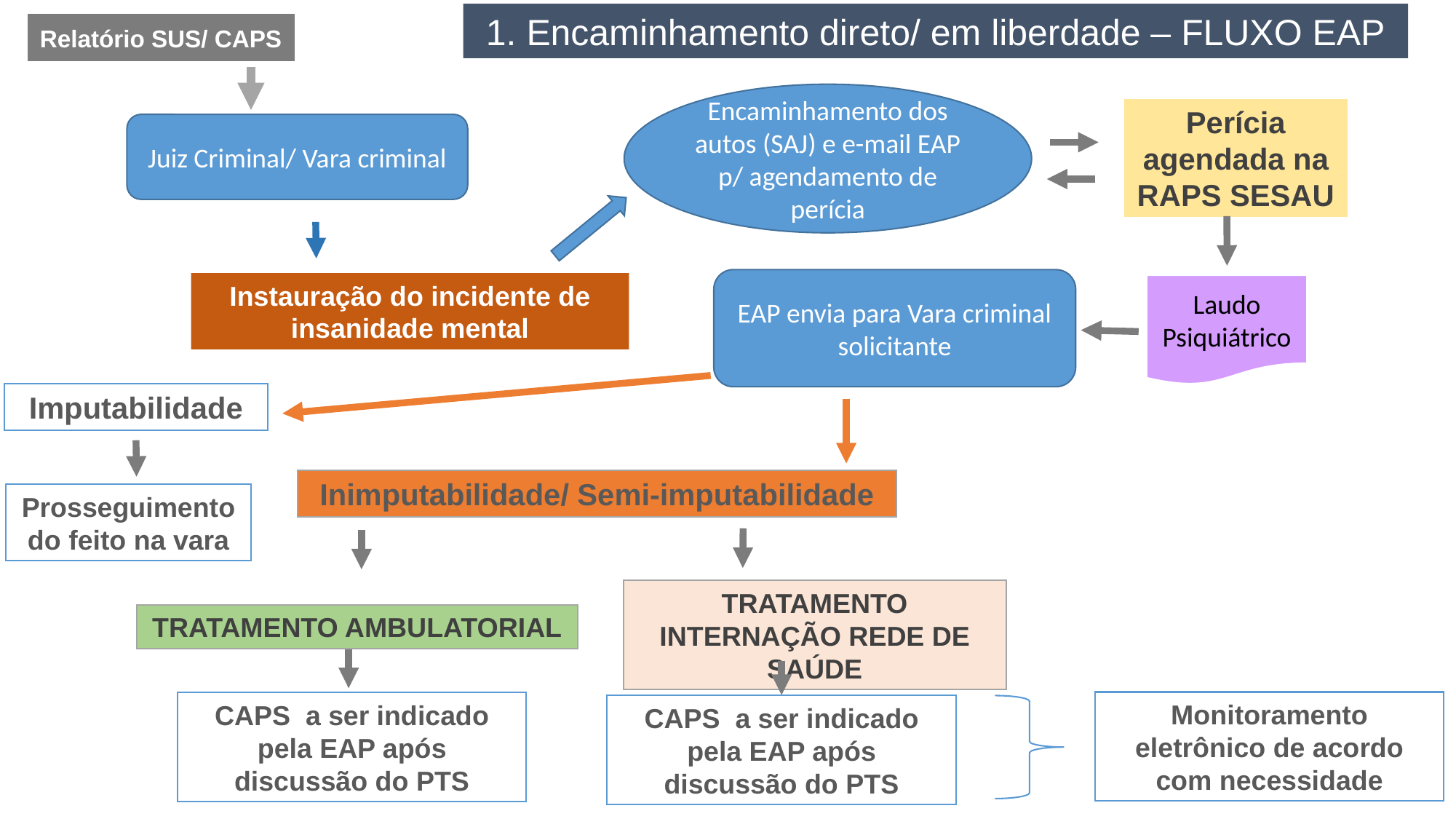

1. Encaminhamento direto/ em liberdade – FLUXO EAP
Relatório SUS/ CAPS
Encaminhamento dos autos (SAJ) e e-mail EAP p/ agendamento de perícia
Perícia agendada na RAPS SESAU
Juiz Criminal/ Vara criminal

EAP envia para Vara criminal solicitante
Instauração do incidente de insanidade mental
Laudo Psiquiátrico
Imputabilidade
Inimputabilidade/ Semi-imputabilidade
Prosseguimento do feito na vara
TRATAMENTO INTERNAÇÃO REDE DE SAÚDE
TRATAMENTO AMBULATORIAL
Monitoramento eletrônico de acordo com necessidade
CAPS  a ser indicado pela EAP após discussão do PTS
CAPS  a ser indicado pela EAP após discussão do PTS